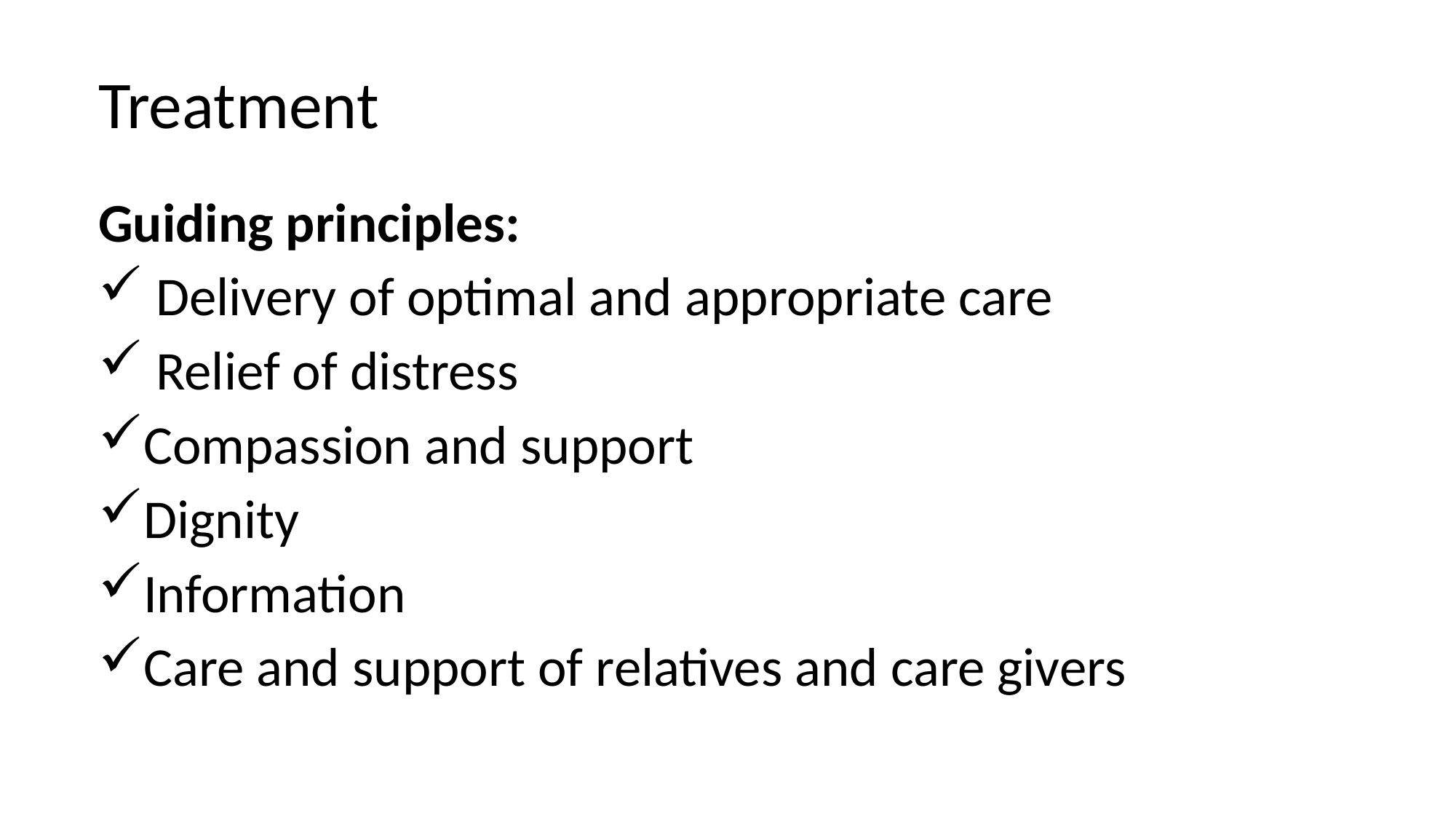

# Treatment
Guiding principles:
 Delivery of optimal and appropriate care
 Relief of distress
Compassion and support
Dignity
Information
Care and support of relatives and care givers